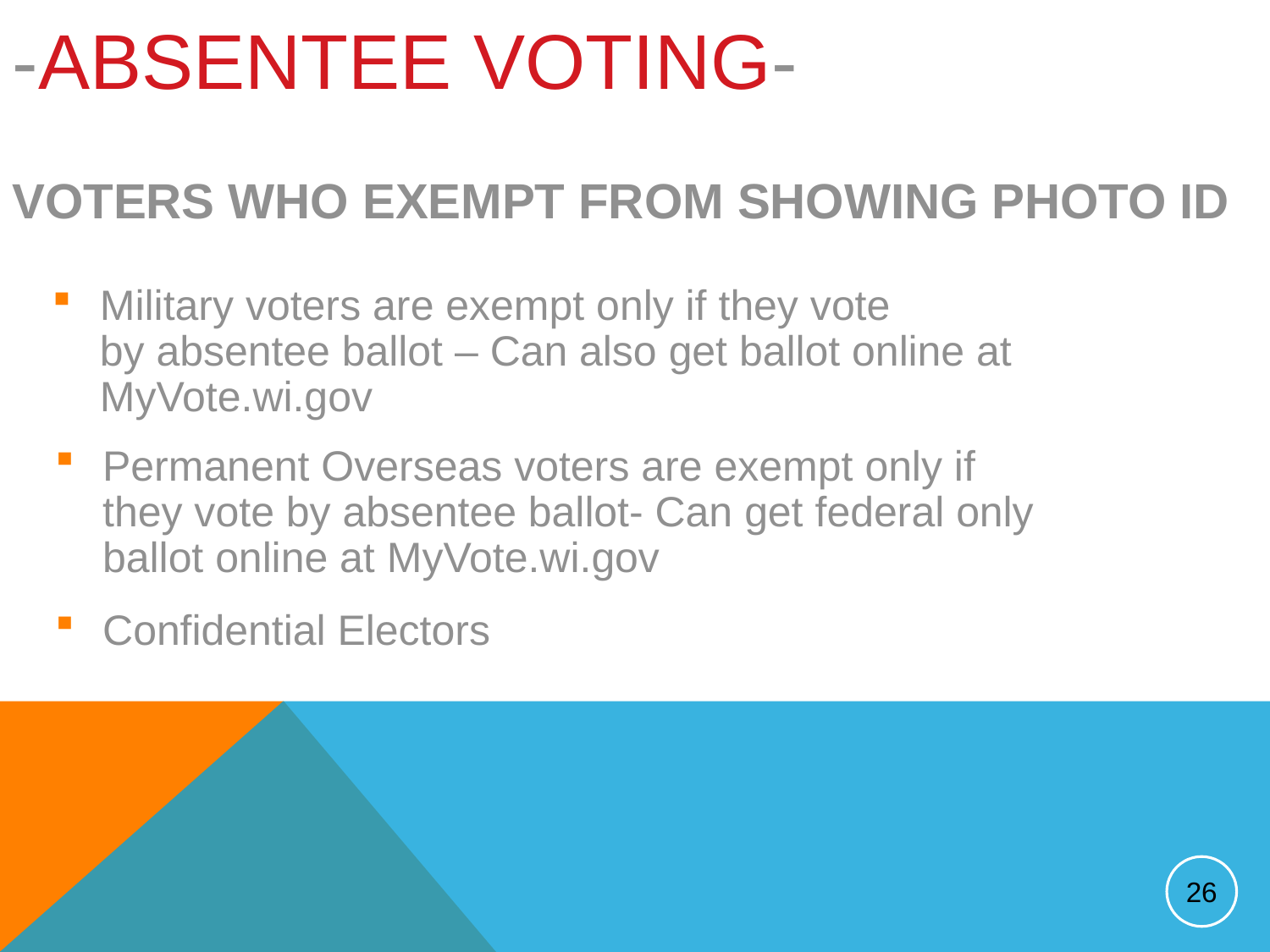

-ABSENTEE VOTING-
VOTERS WHO EXEMPT FROM SHOWING PHOTO ID
Military voters are exempt only if they vote             by absentee ballot – Can also get ballot online at MyVote.wi.gov
Permanent Overseas voters are exempt only if they vote by absentee ballot- Can get federal only ballot online at MyVote.wi.gov
Confidential Electors
26